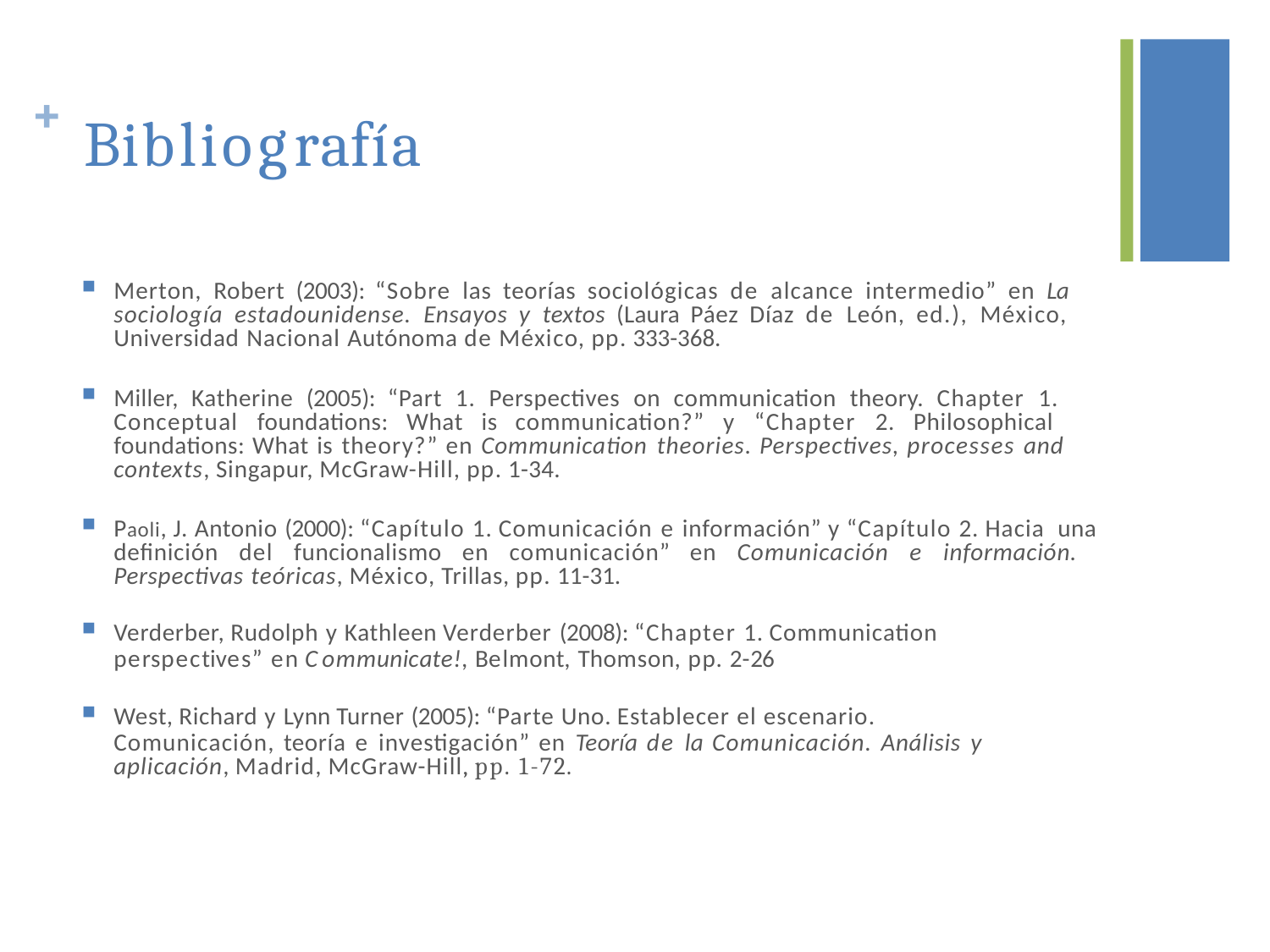

# + Bibliografía
Merton, Robert (2003): “Sobre las teorías sociológicas de alcance intermedio” en La  sociología estadounidense. Ensayos y textos (Laura Páez Díaz de León, ed.), México,  Universidad Nacional Autónoma de México, pp. 333-368.

Miller, Katherine (2005): “Part 1. Perspectives on communication theory. Chapter 1.  Conceptual foundations: What is communication?” y “Chapter 2. Philosophical  foundations: What is theory?” en Communication theories. Perspectives, processes and  contexts, Singapur, McGraw-Hill, pp. 1-34.

Paoli, J. Antonio (2000): “Capítulo 1. Comunicación e información” y “Capítulo 2. Hacia  una definición del funcionalismo en comunicación” en Comunicación e información.  Perspectivas teóricas, México, Trillas, pp. 11-31.

Verderber, Rudolph y Kathleen Verderber (2008): “Chapter 1. Communication
perspectives” en Communicate!, Belmont, Thomson, pp. 2-26

West, Richard y Lynn Turner (2005): “Parte Uno. Establecer el escenario.
Comunicación, teoría e investigación” en Teoría de la Comunicación. Análisis y  aplicación, Madrid, McGraw-Hill, pp. 1-72.